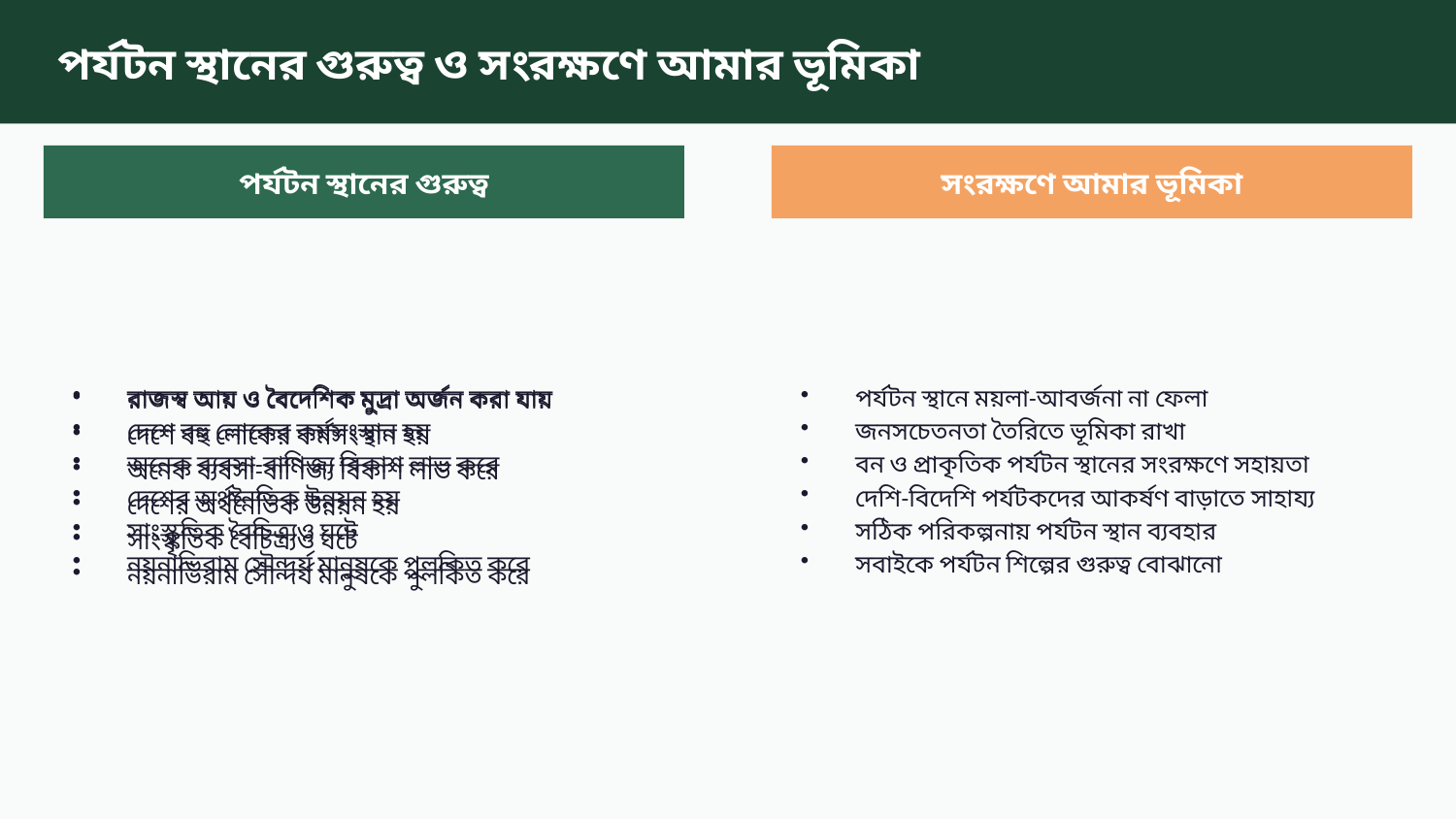

পর্যটন স্থানের গুরুত্ব ও সংরক্ষণে আমার ভূমিকা

পর্যটন স্থানের গুরুত্ব

সংরক্ষণে আমার ভূমিকা
রাজস্ব আয় ও বৈদেশিক মুদ্রা অর্জন করা যায়
দেশে বহু লোকের কর্মসংস্থান হয়
অনেক ব্যবসা-বাণিজ্য বিকাশ লাভ করে
দেশের অর্থনৈতিক উন্নয়ন হয়
সাংস্কৃতিক বৈচিত্র্যও ঘটে
নয়নাভিরাম সৌন্দর্য মানুষকে পুলকিত করে
রাজস্ব আয় ও বৈদেশিক মুদ্রা অর্জন করা যায়
দেশে বহু লোকের কর্মসংস্থান হয়
অনেক ব্যবসা-বাণিজ্য বিকাশ লাভ করে
দেশের অর্থনৈতিক উন্নয়ন হয়
সাংস্কৃতিক বৈচিত্র্যও ঘটে
নয়নাভিরাম সৌন্দর্য মানুষকে পুলকিত করে
পর্যটন স্থানে ময়লা-আবর্জনা না ফেলা
জনসচেতনতা তৈরিতে ভূমিকা রাখা
বন ও প্রাকৃতিক পর্যটন স্থানের সংরক্ষণে সহায়তা
দেশি-বিদেশি পর্যটকদের আকর্ষণ বাড়াতে সাহায্য
সঠিক পরিকল্পনায় পর্যটন স্থান ব্যবহার
সবাইকে পর্যটন শিল্পের গুরুত্ব বোঝানো